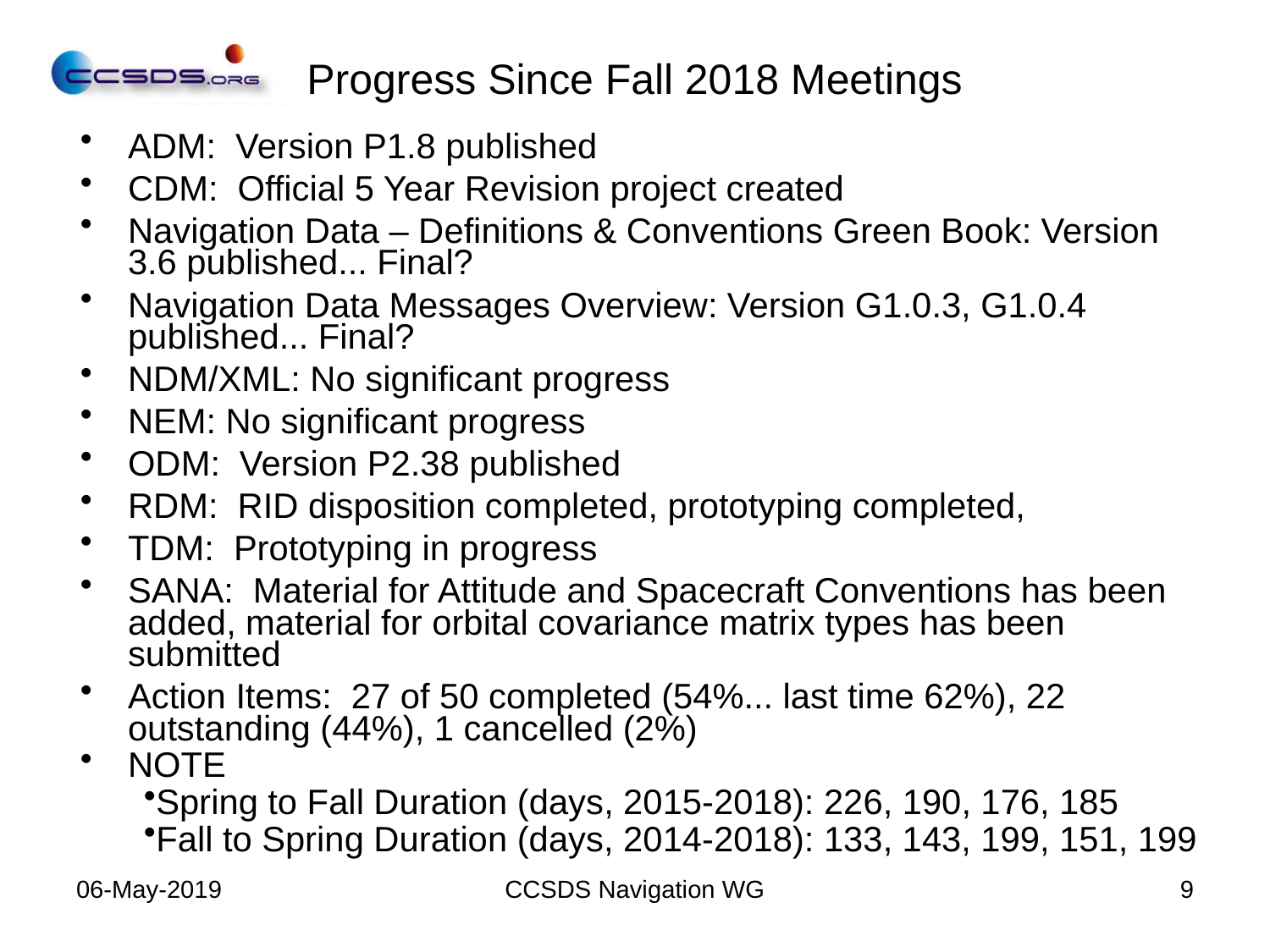

# Progress Since Fall 2018 Meetings
ADM:  Version P1.8 published
CDM:  Official 5 Year Revision project created
Navigation Data – Definitions & Conventions Green Book: Version 3.6 published... Final?
Navigation Data Messages Overview: Version G1.0.3, G1.0.4 published... Final?
NDM/XML: No significant progress
NEM: No significant progress
ODM:  Version P2.38 published
RDM:  RID disposition completed, prototyping completed,
TDM:  Prototyping in progress
SANA:  Material for Attitude and Spacecraft Conventions has been added, material for orbital covariance matrix types has been submitted
Action Items:  27 of 50 completed (54%... last time 62%), 22 outstanding (44%), 1 cancelled (2%)
NOTE
Spring to Fall Duration (days, 2015-2018): 226, 190, 176, 185
Fall to Spring Duration (days, 2014-2018): 133, 143, 199, 151, 199
06-May-2019

CCSDS Navigation WG
9